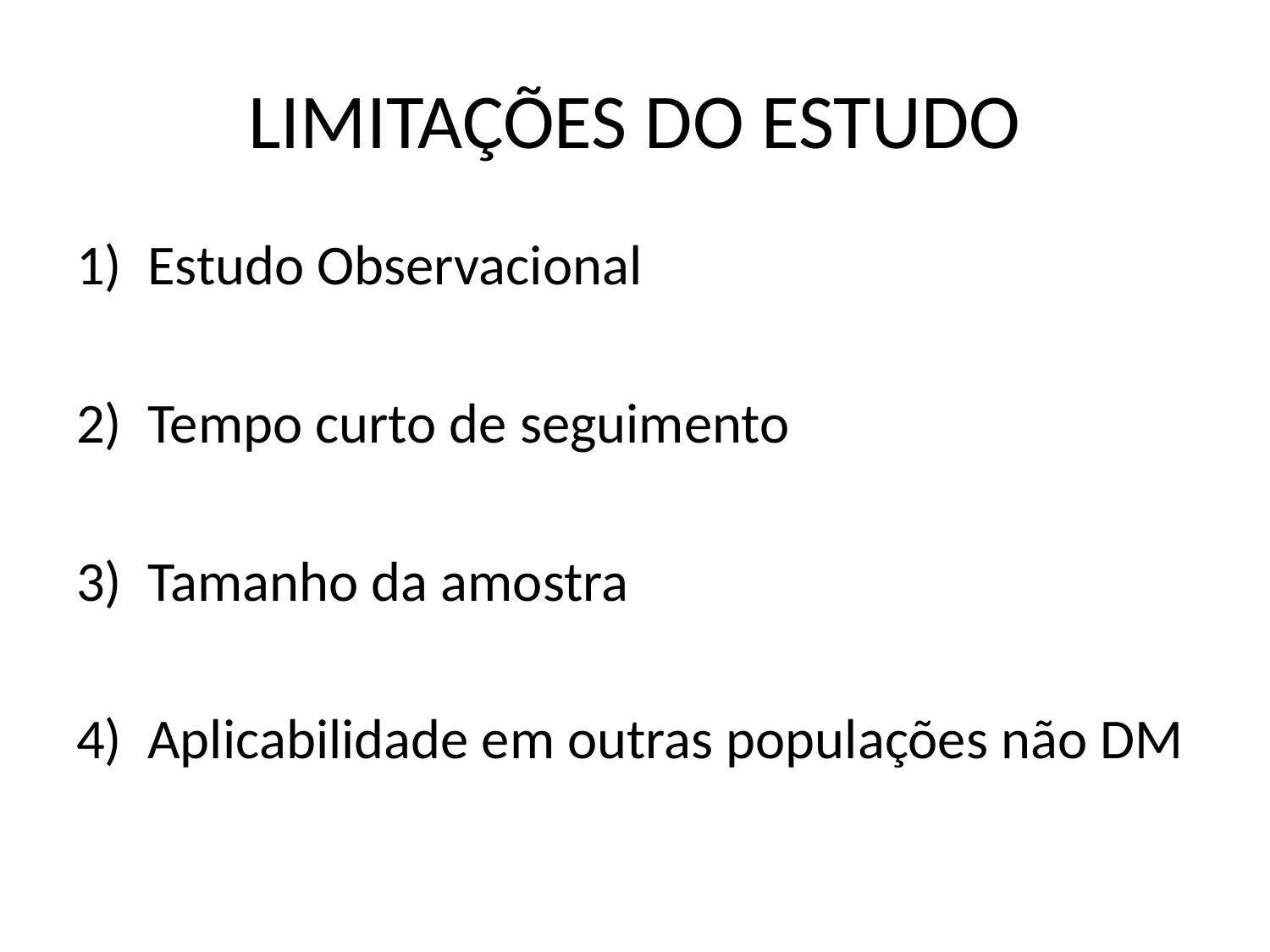

# LIMITAÇÕES DO ESTUDO
Estudo Observacional

Tempo curto de seguimento

Tamanho da amostra

Aplicabilidade em outras populações não DM